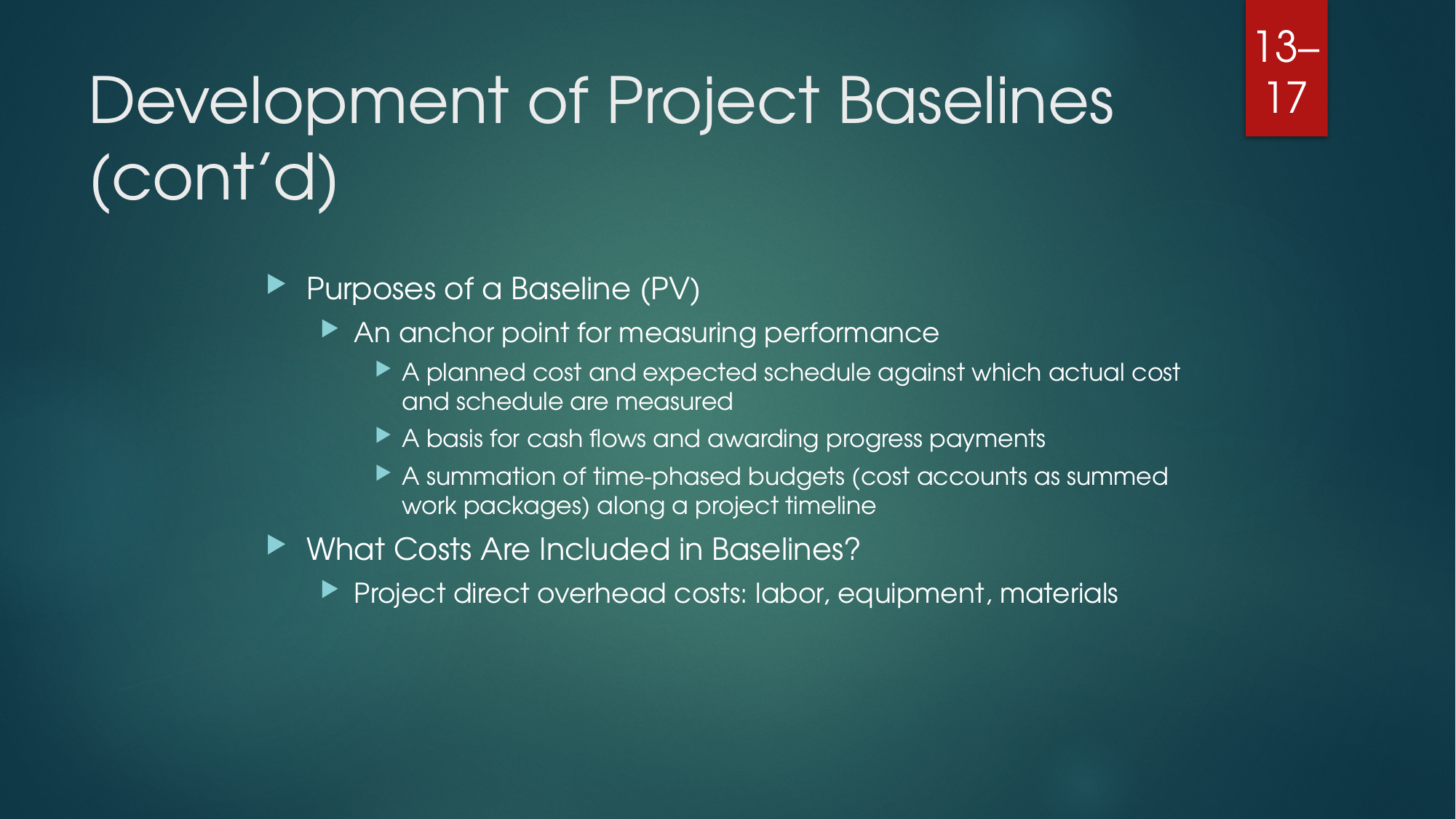

# Development of Project Baselines (cont’d)
Purposes of a Baseline (PV)
An anchor point for measuring performance
A planned cost and expected schedule against which actual cost and schedule are measured
A basis for cash flows and awarding progress payments
A summation of time-phased budgets (cost accounts as summed work packages) along a project timeline
What Costs Are Included in Baselines?
Project direct overhead costs: labor, equipment, materials
13–17